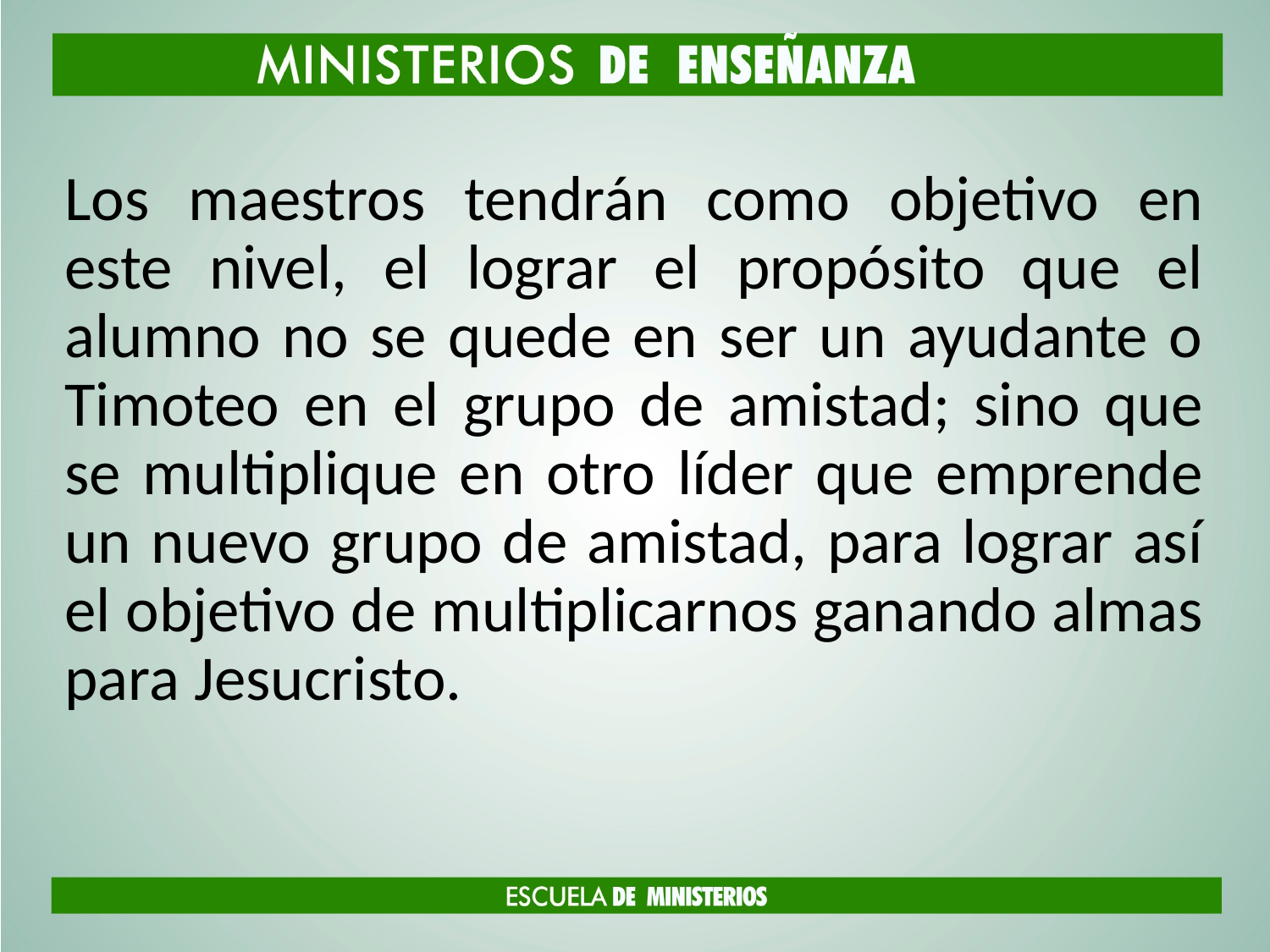

Los maestros tendrán como objetivo en este nivel, el lograr el propósito que el alumno no se quede en ser un ayudante o Timoteo en el grupo de amistad; sino que se multiplique en otro líder que emprende un nuevo grupo de amistad, para lograr así el objetivo de multiplicarnos ganando almas para Jesucristo.